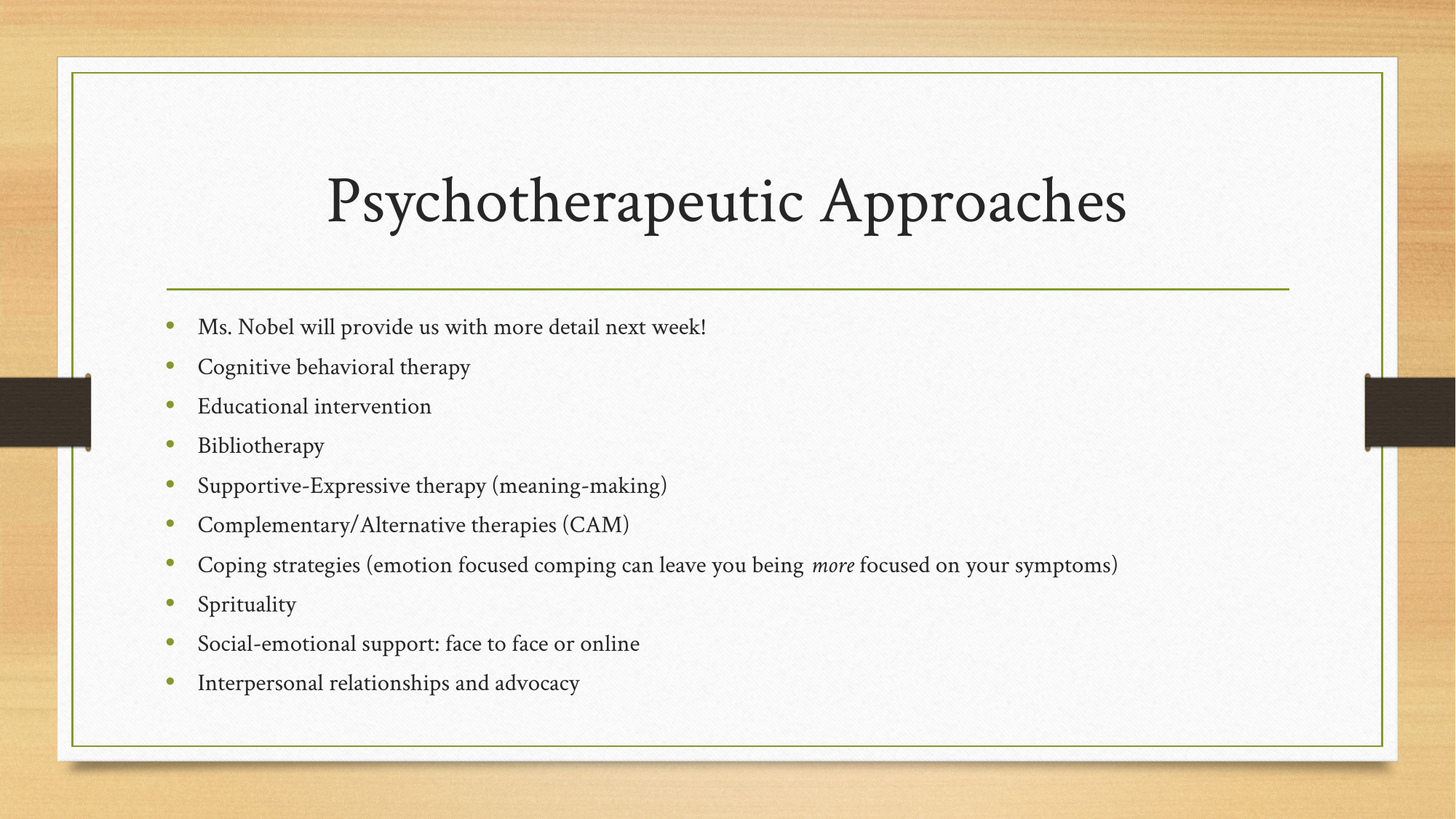

# Psychotherapeutic Approaches
Ms. Nobel will provide us with more detail next week!
Cognitive behavioral therapy
Educational intervention
Bibliotherapy
Supportive-Expressive therapy (meaning-making)
Complementary/Alternative therapies (CAM)
Coping strategies (emotion focused comping can leave you being more focused on your symptoms)
Sprituality
Social-emotional support: face to face or online
Interpersonal relationships and advocacy